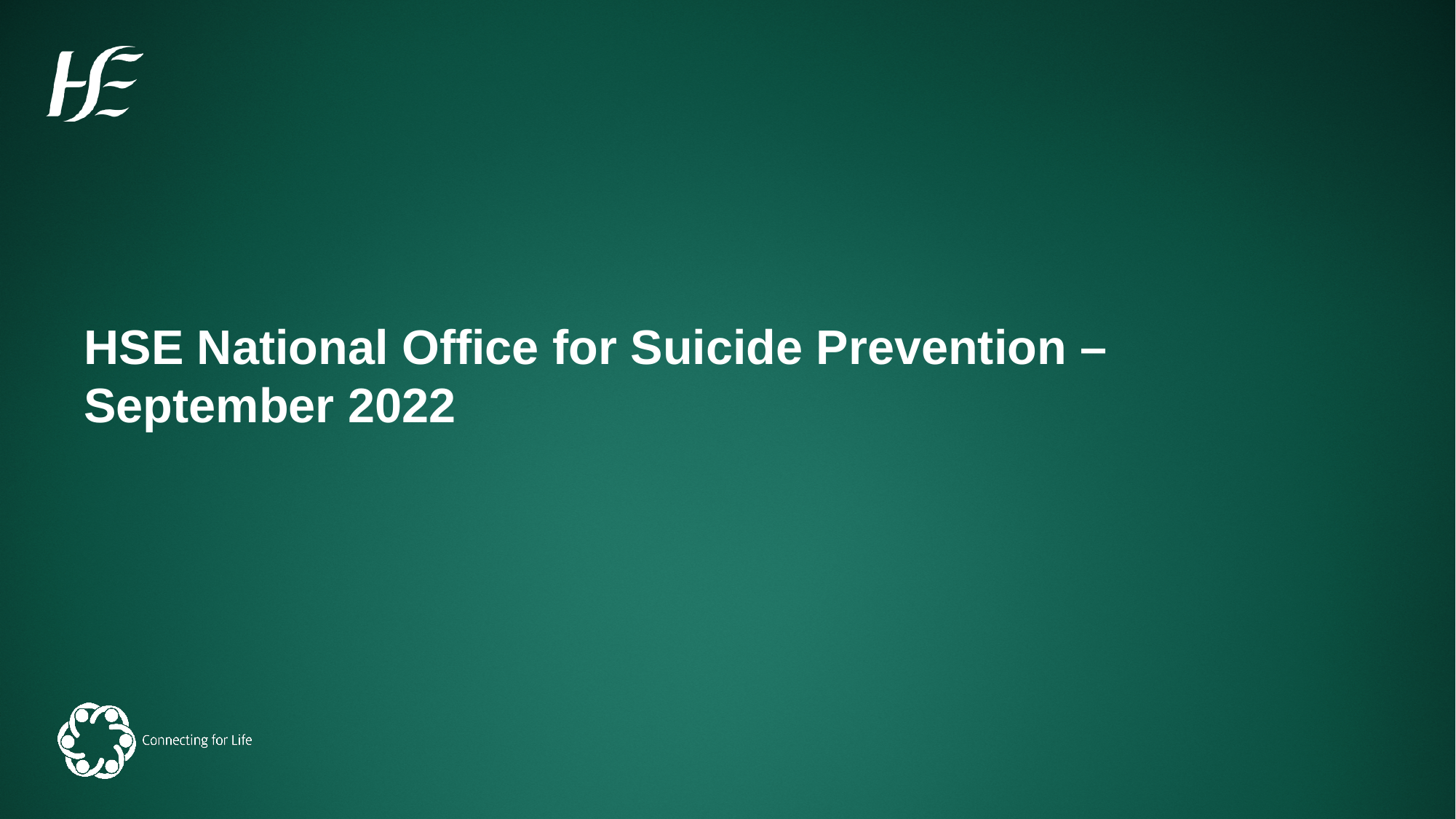

HSE National Office for Suicide Prevention –
September 2022